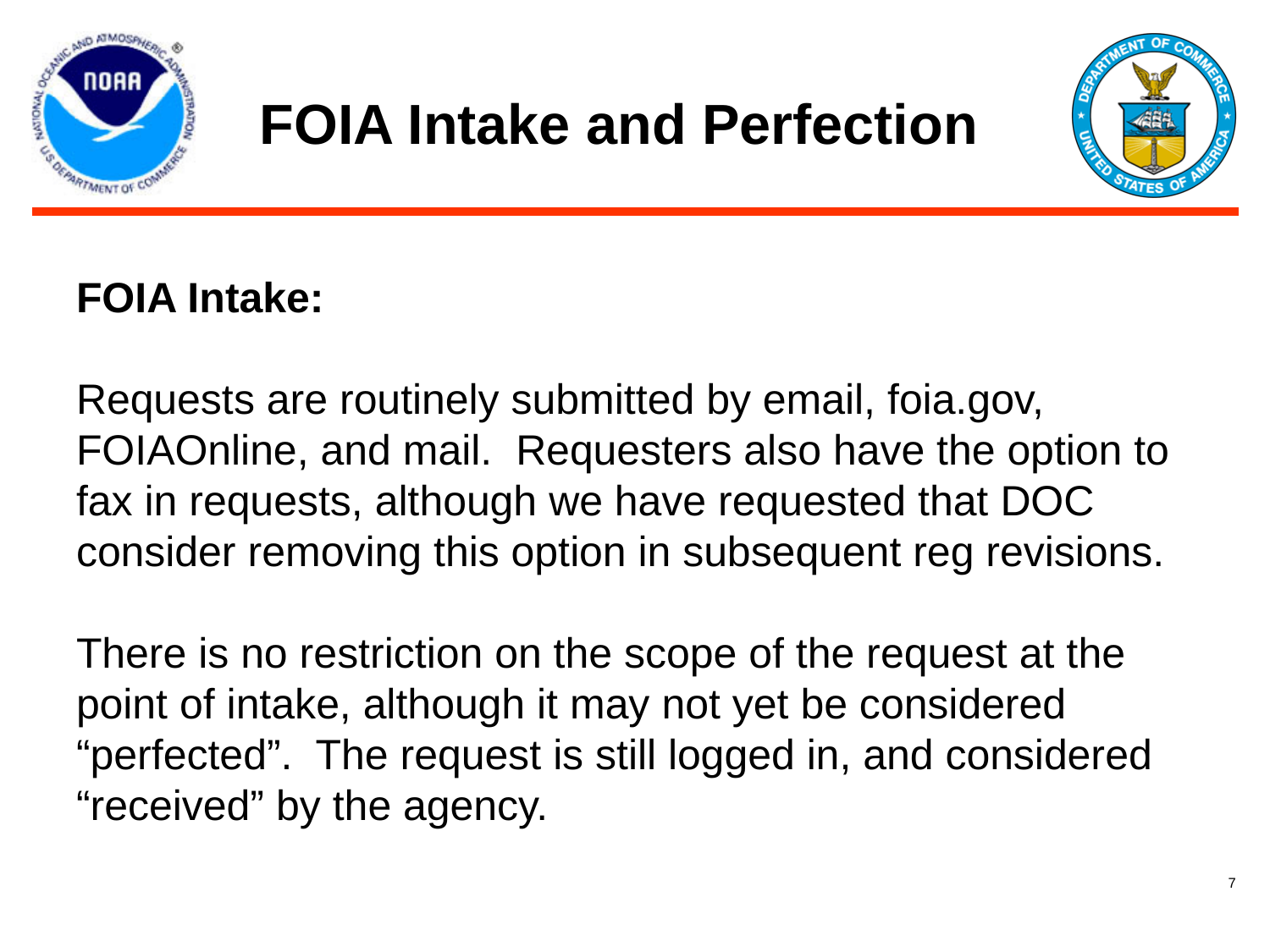

# FOIA Intake and Perfection
FOIA Intake:

Requests are routinely submitted by email, foia.gov, FOIAOnline, and mail.  Requesters also have the option to fax in requests, although we have requested that DOC consider removing this option in subsequent reg revisions.

There is no restriction on the scope of the request at the point of intake, although it may not yet be considered “perfected”.  The request is still logged in, and considered “received” by the agency.

7